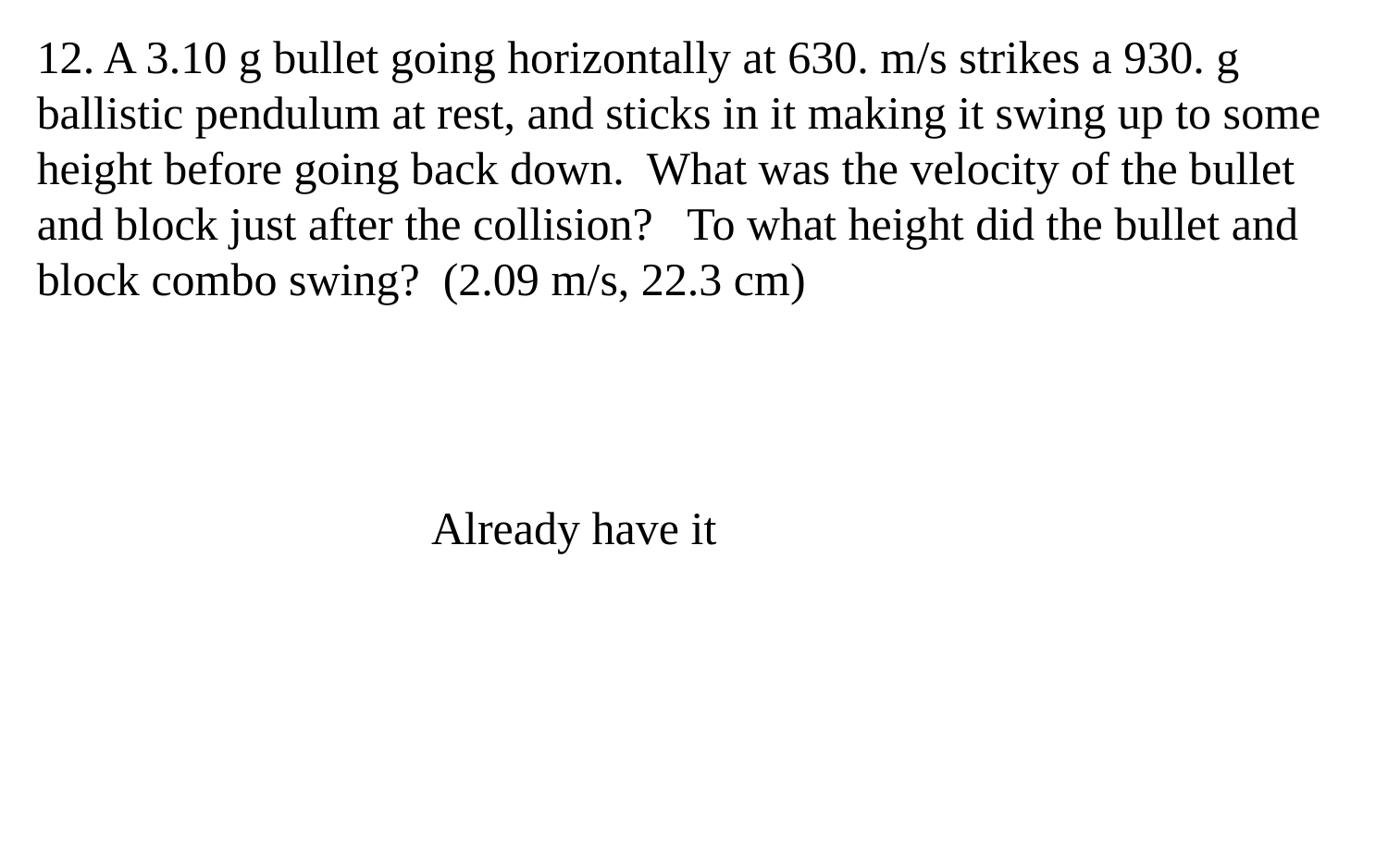

12. A 3.10 g bullet going horizontally at 630. m/s strikes a 930. g ballistic pendulum at rest, and sticks in it making it swing up to some height before going back down.  What was the velocity of the bullet and block just after the collision?   To what height did the bullet and block combo swing?  (2.09 m/s, 22.3 cm)
Already have it